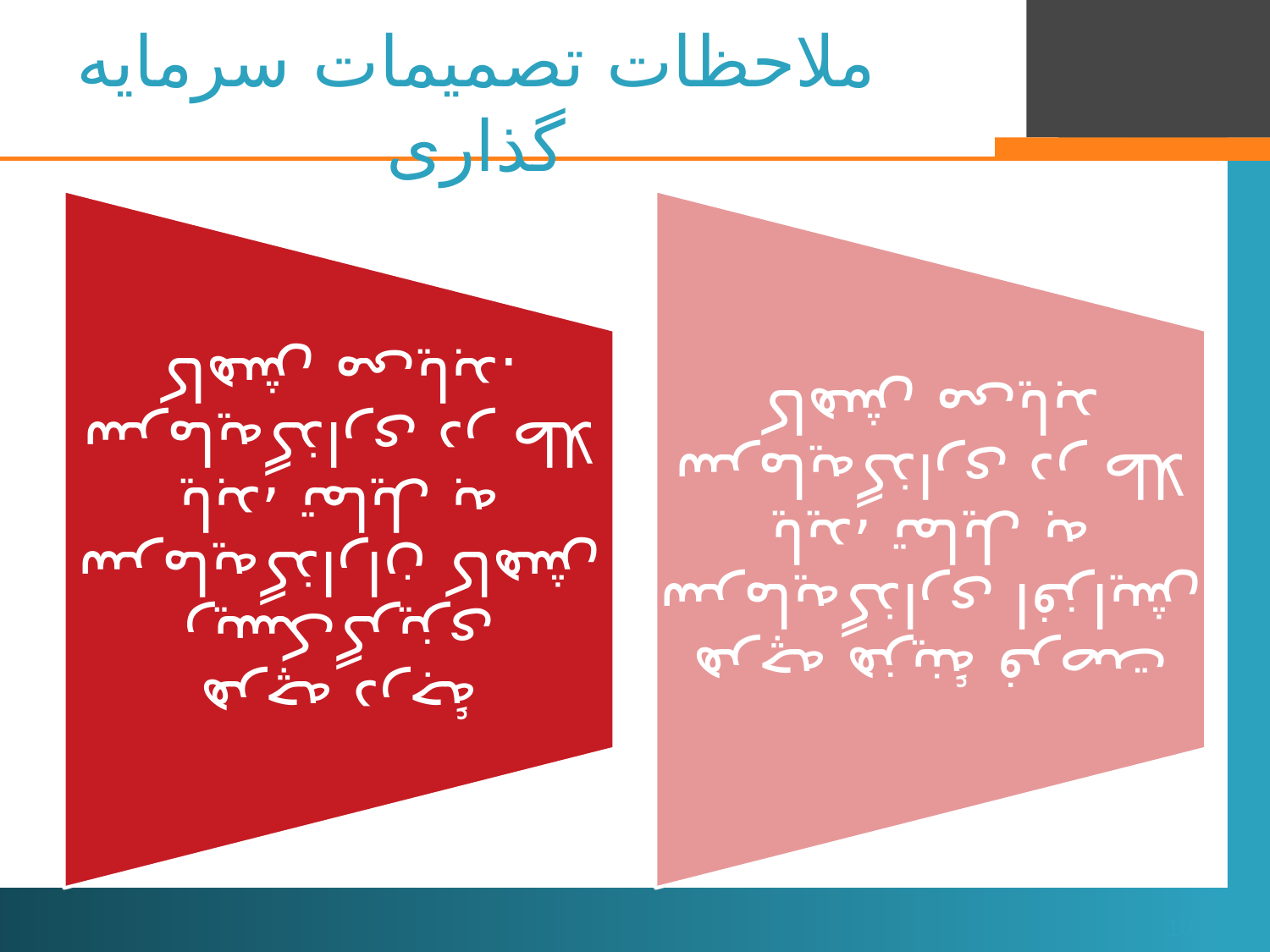

# ملاحظات تصمیمات سرمایه گذاری
هرچه درجۀ ریسک‌گریزی سرمایه‌گذاران کاهش یابد، تمایل به سرمایه‌گذاری در طلا کاهش می‌یابد.
هرچه هزینۀ فرصت سرمایه‌گذاری افزایش یاید، تمایل به سرمایه‌گذاری در طلا کاهش می‌یابد
10